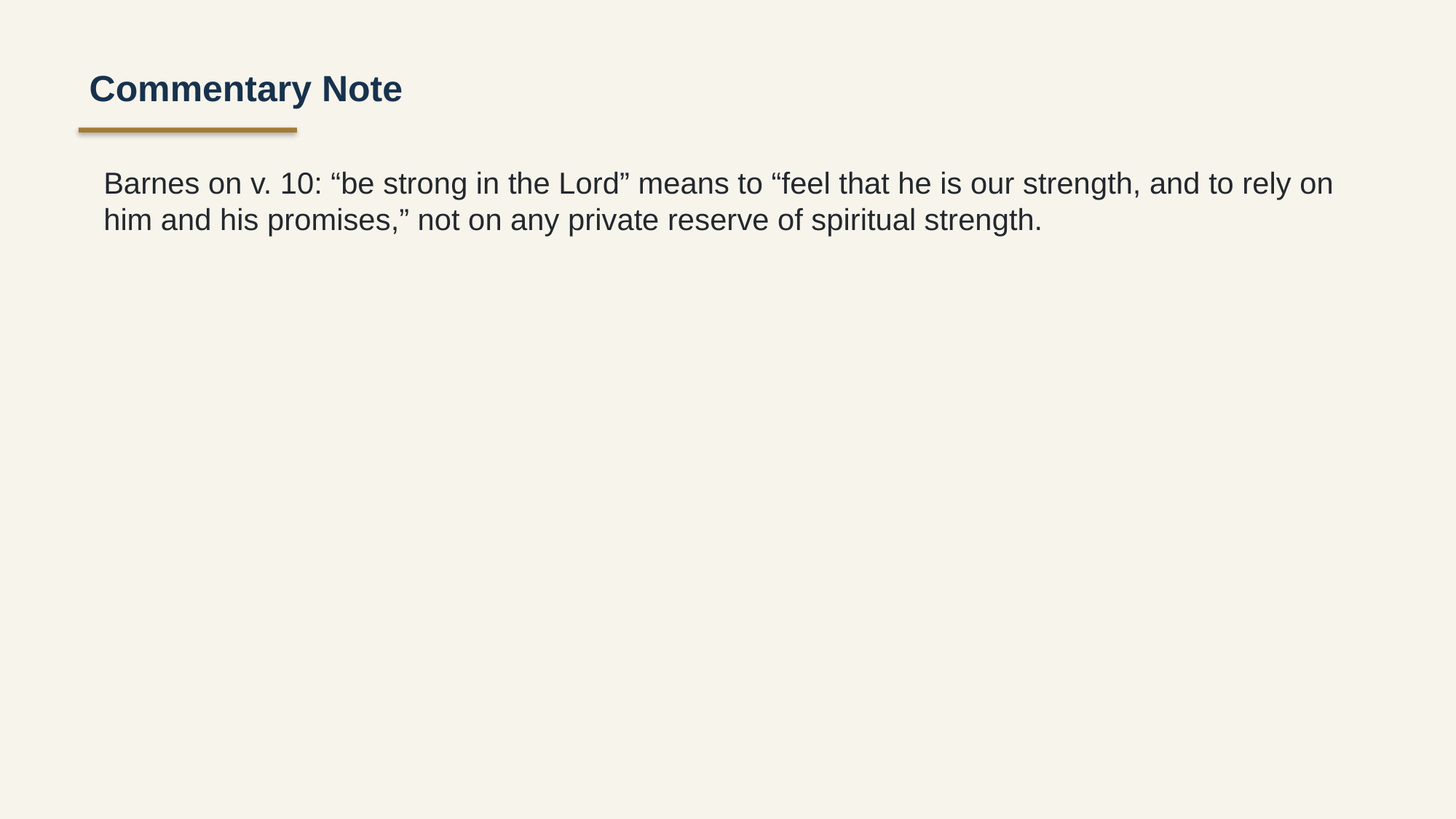

Commentary Note

Barnes on v. 10: “be strong in the Lord” means to “feel that he is our strength, and to rely on him and his promises,” not on any private reserve of spiritual strength.